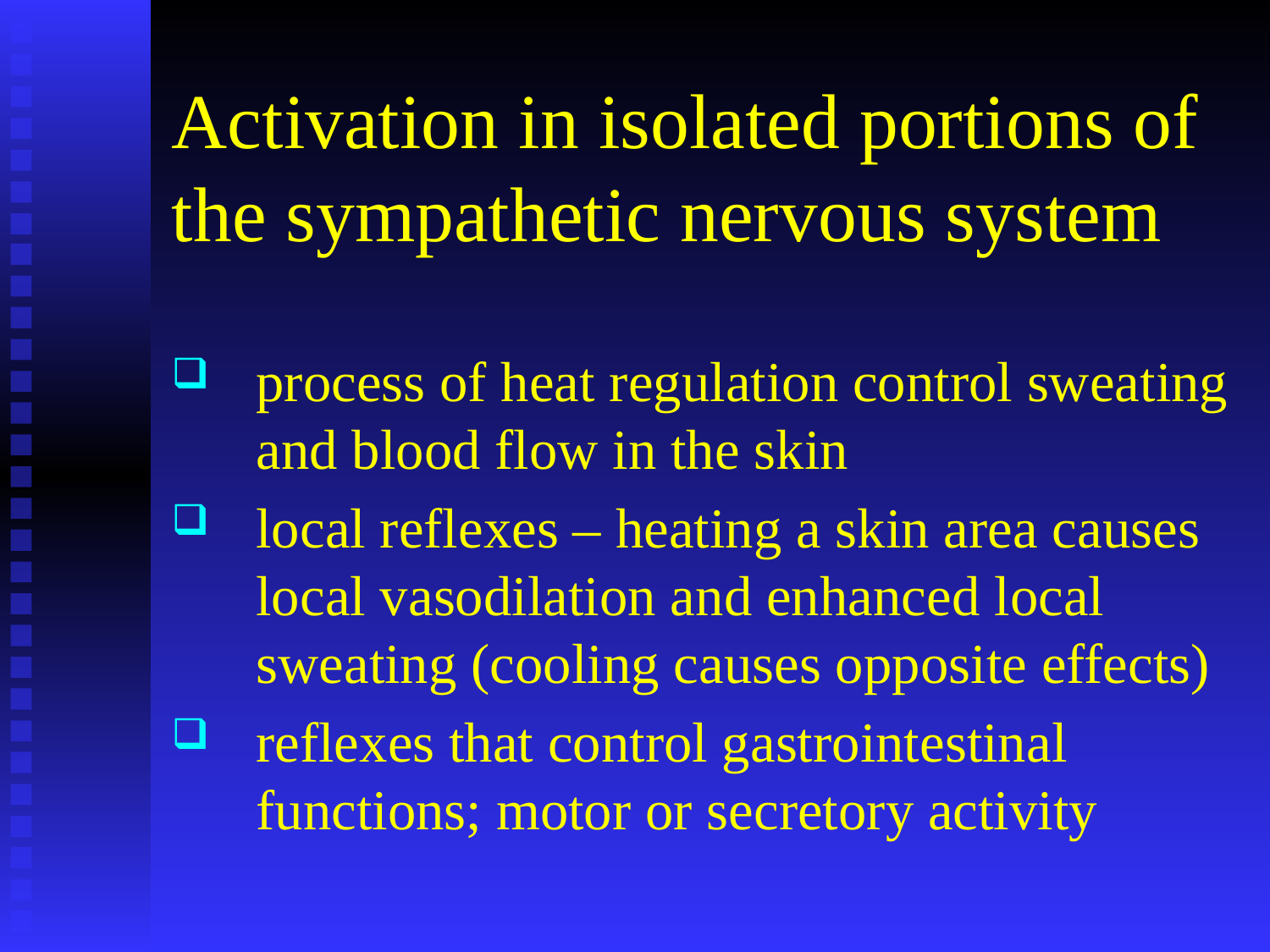

# Activation in isolated portions of the sympathetic nervous system
process of heat regulation control sweating and blood flow in the skin
local reflexes – heating a skin area causes local vasodilation and enhanced local sweating (cooling causes opposite effects)
reflexes that control gastrointestinal functions; motor or secretory activity